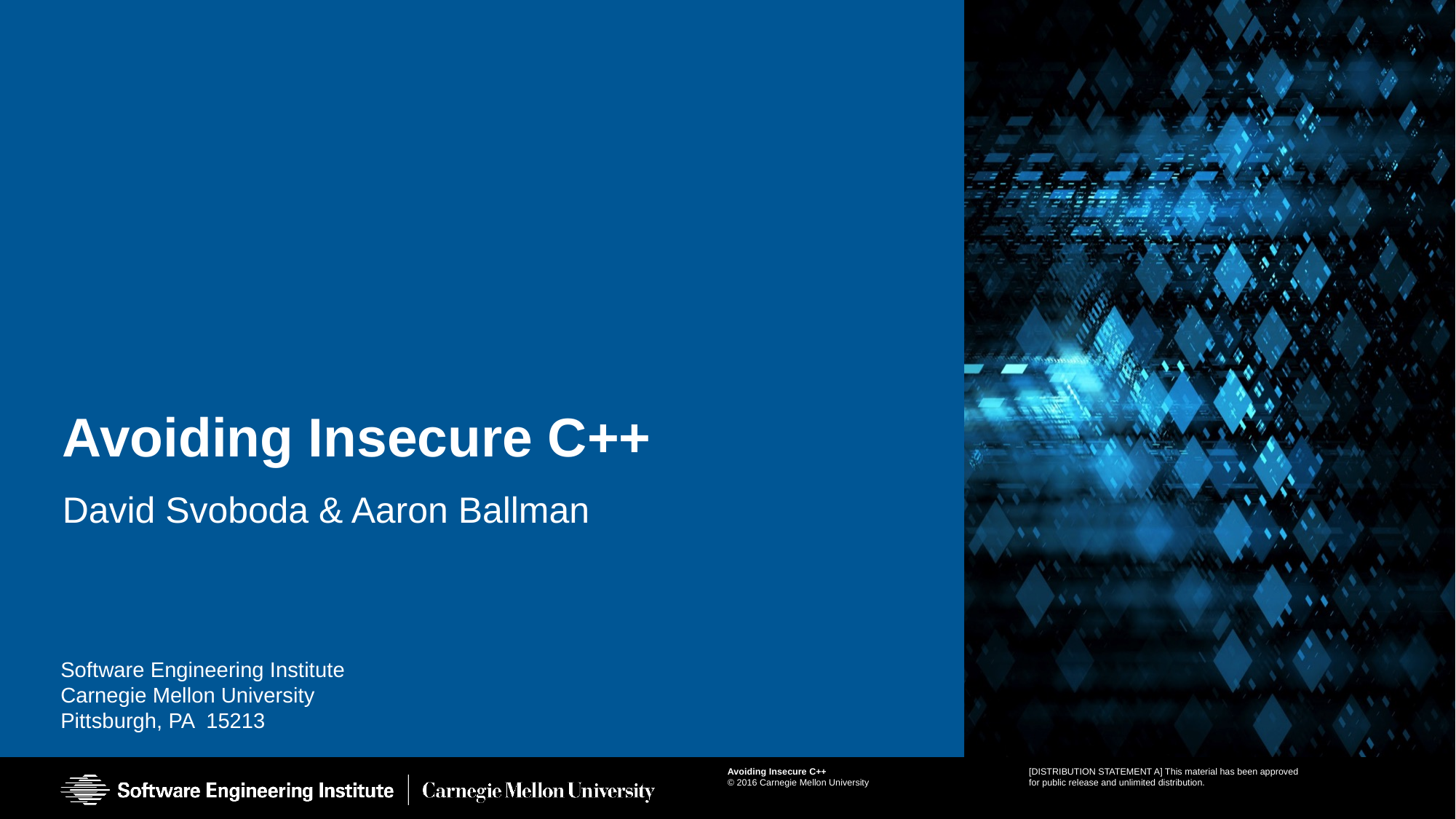

# Avoiding Insecure C++
David Svoboda & Aaron Ballman